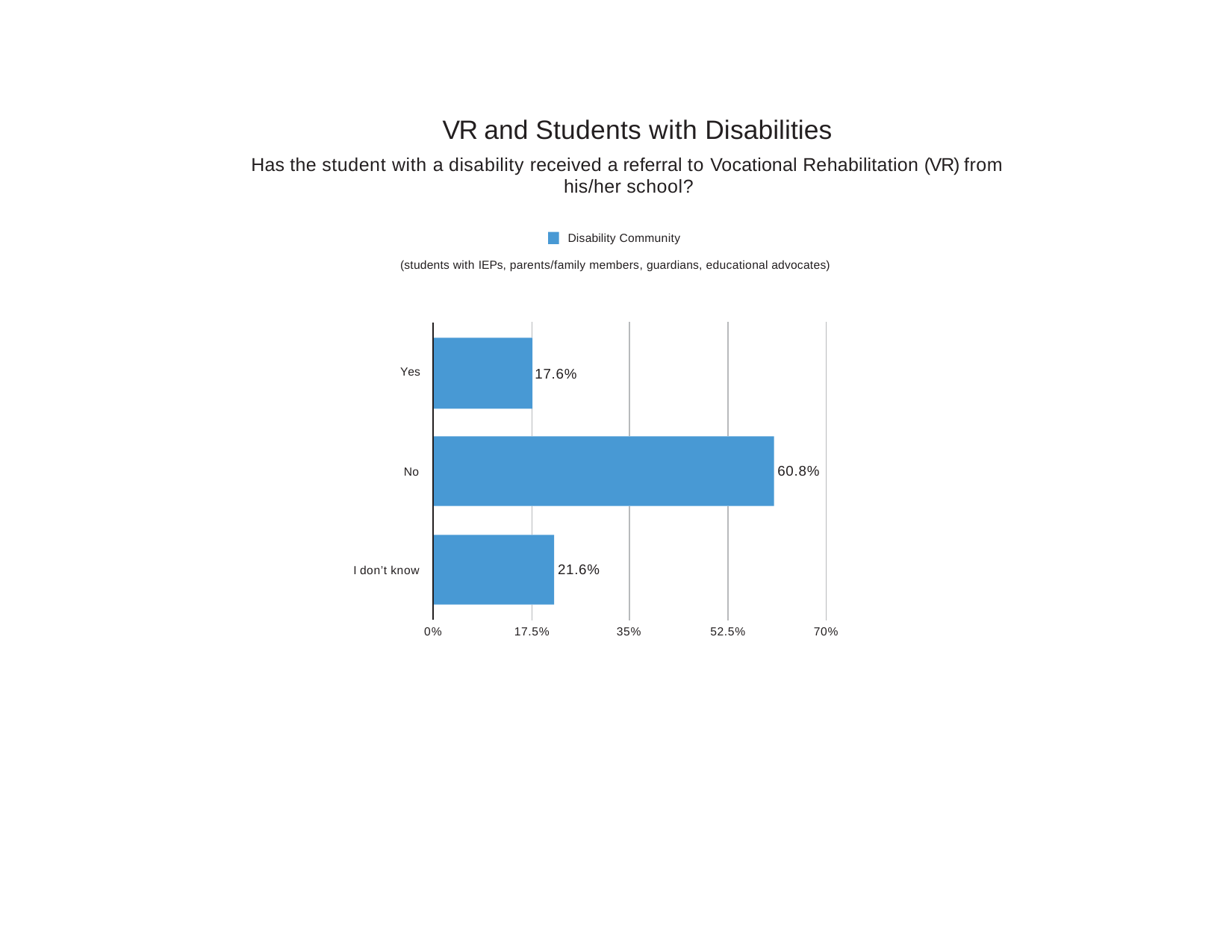

# VR and Students with Disabilities
Has the student with a disability received a referral to Vocational Rehabilitation (VR) from  his/her school?
Disability Community
(students with IEPs, parents/family members, guardians, educational advocates)

Yes
17.6%

60.8%
No

21.6%
I don’t know

0%
17.5%
35%
52.5%
70%
23